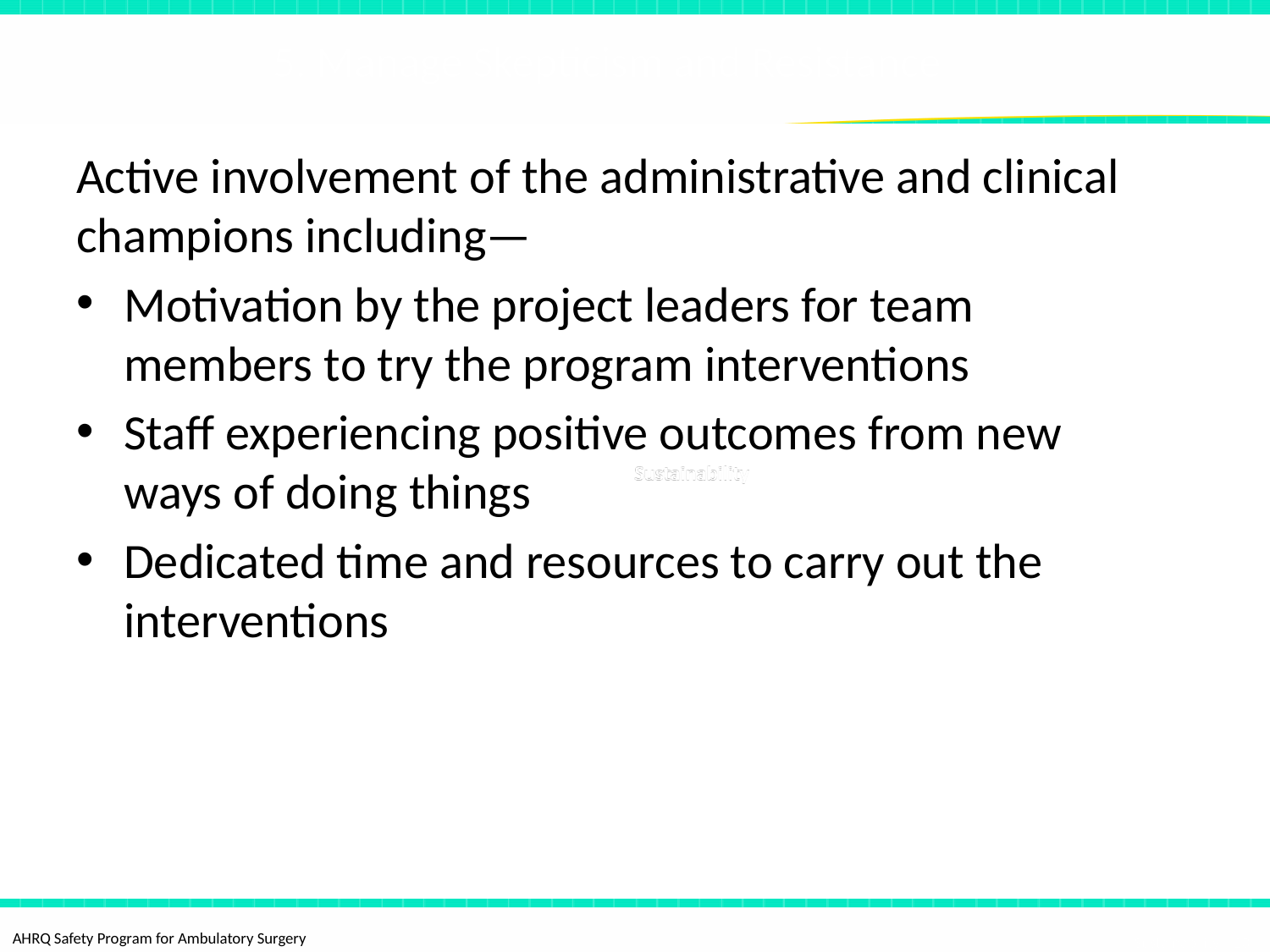

# 5. Manage Skepticism and Resistance
Active involvement of the administrative and clinical champions including—
Motivation by the project leaders for team members to try the program interventions
Staff experiencing positive outcomes from new ways of doing things
Dedicated time and resources to carry out the interventions